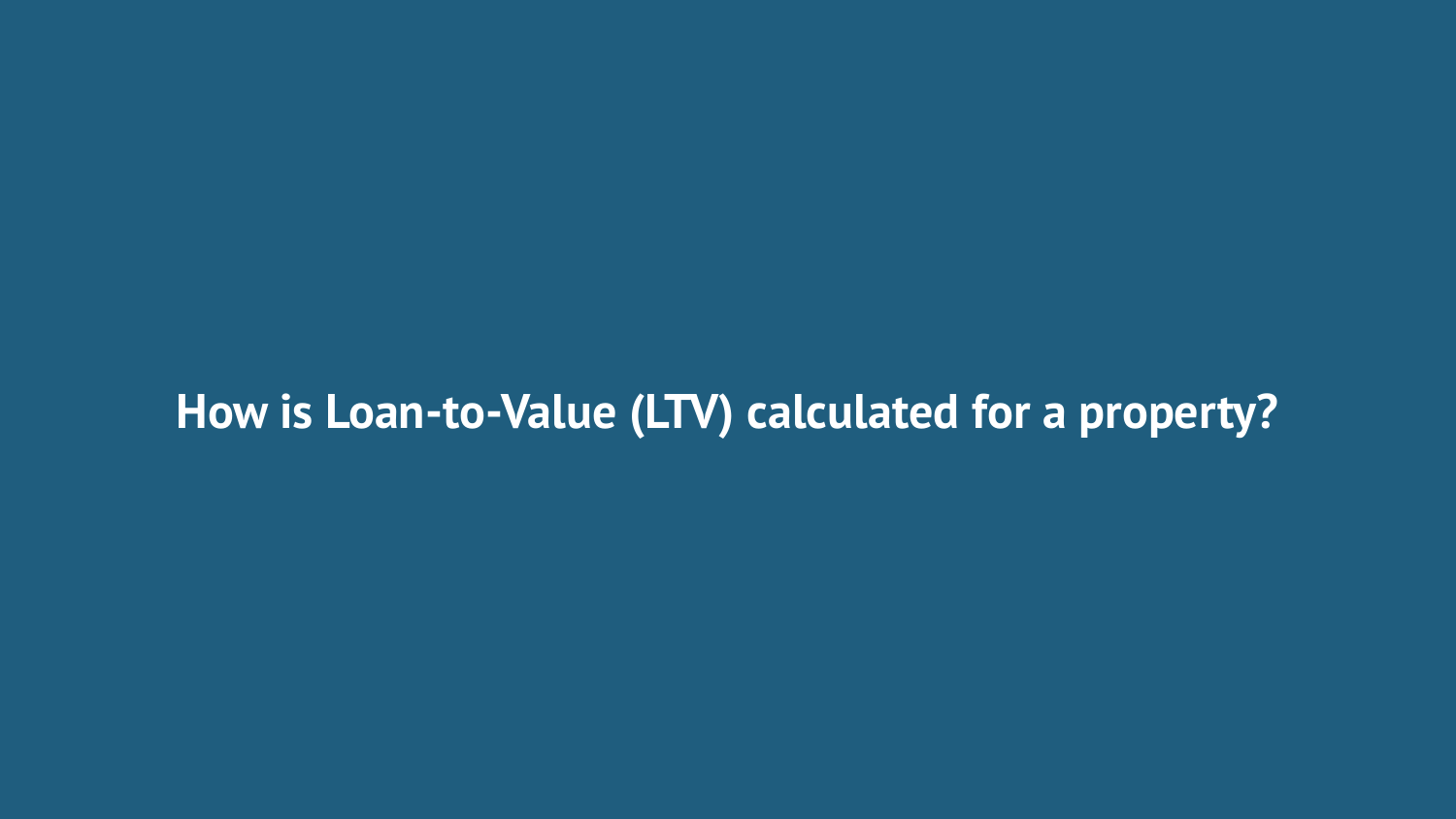

# How is Loan-to-Value (LTV) calculated for a property?